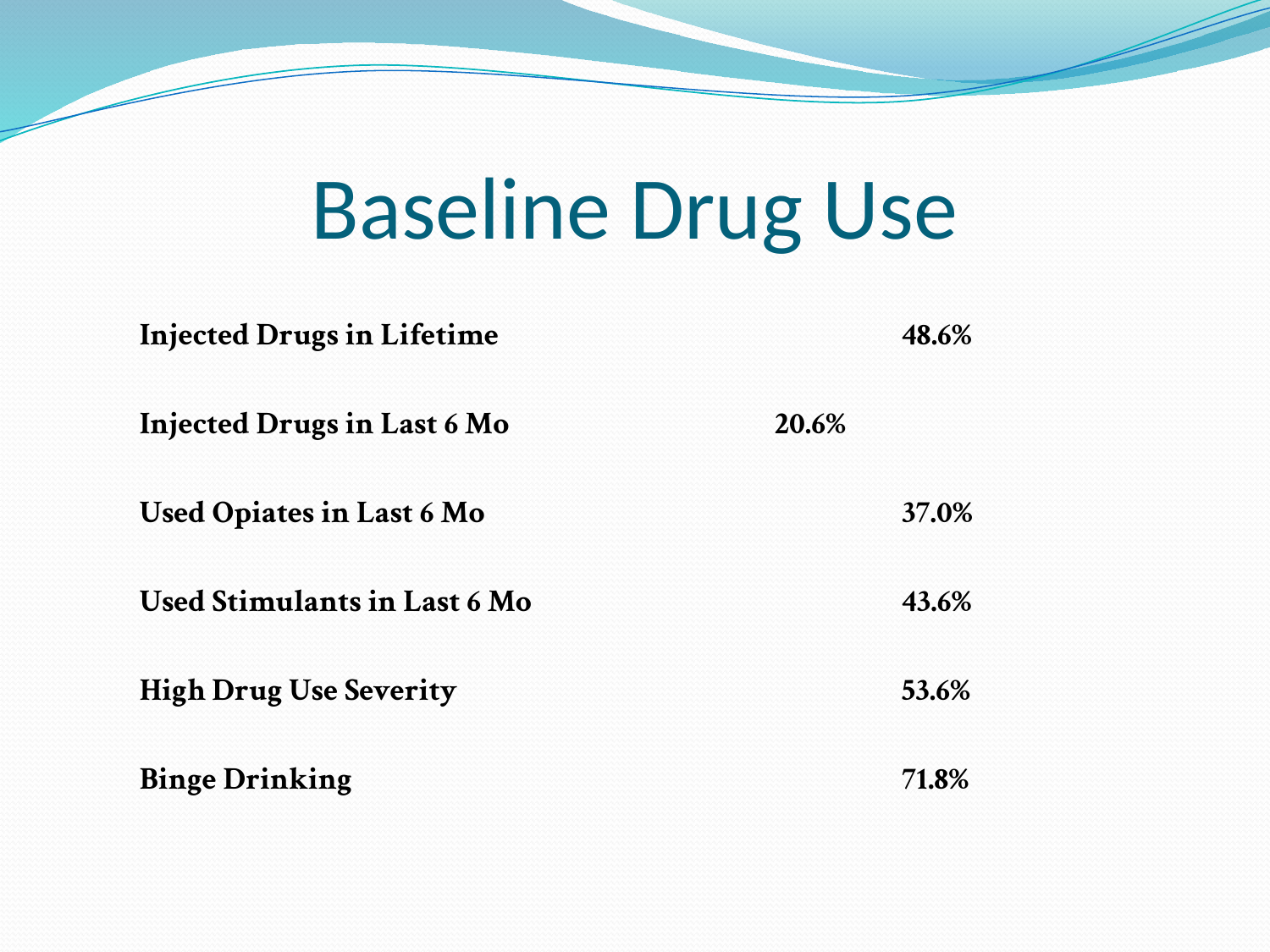

# Baseline Drug Use
Injected Drugs in Lifetime				48.6%

Injected Drugs in Last 6 Mo			20.6%

Used Opiates in Last 6 Mo				37.0%

Used Stimulants in Last 6 Mo			43.6%

High Drug Use Severity				53.6%

Binge Drinking					71.8%